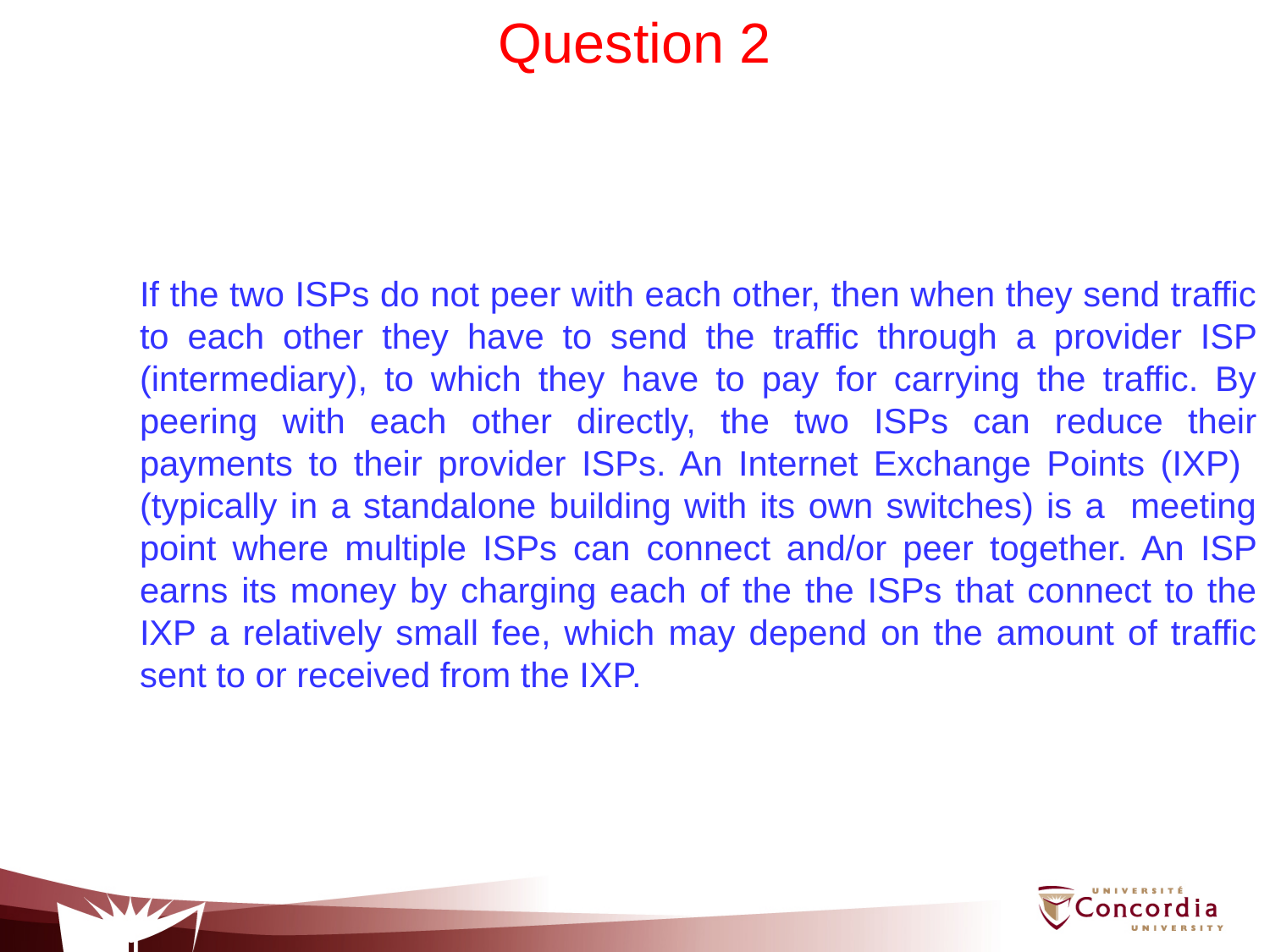

# Question 2

If the two ISPs do not peer with each other, then when they send traffic to each other they have to send the traffic through a provider ISP (intermediary), to which they have to pay for carrying the traffic. By peering with each other directly, the two ISPs can reduce their payments to their provider ISPs. An Internet Exchange Points (IXP)  (typically in a standalone building with its own switches) is a  meeting point where multiple ISPs can connect and/or peer together. An ISP earns its money by charging each of the the ISPs that connect to the IXP a relatively small fee, which may depend on the amount of traffic sent to or received from the IXP.